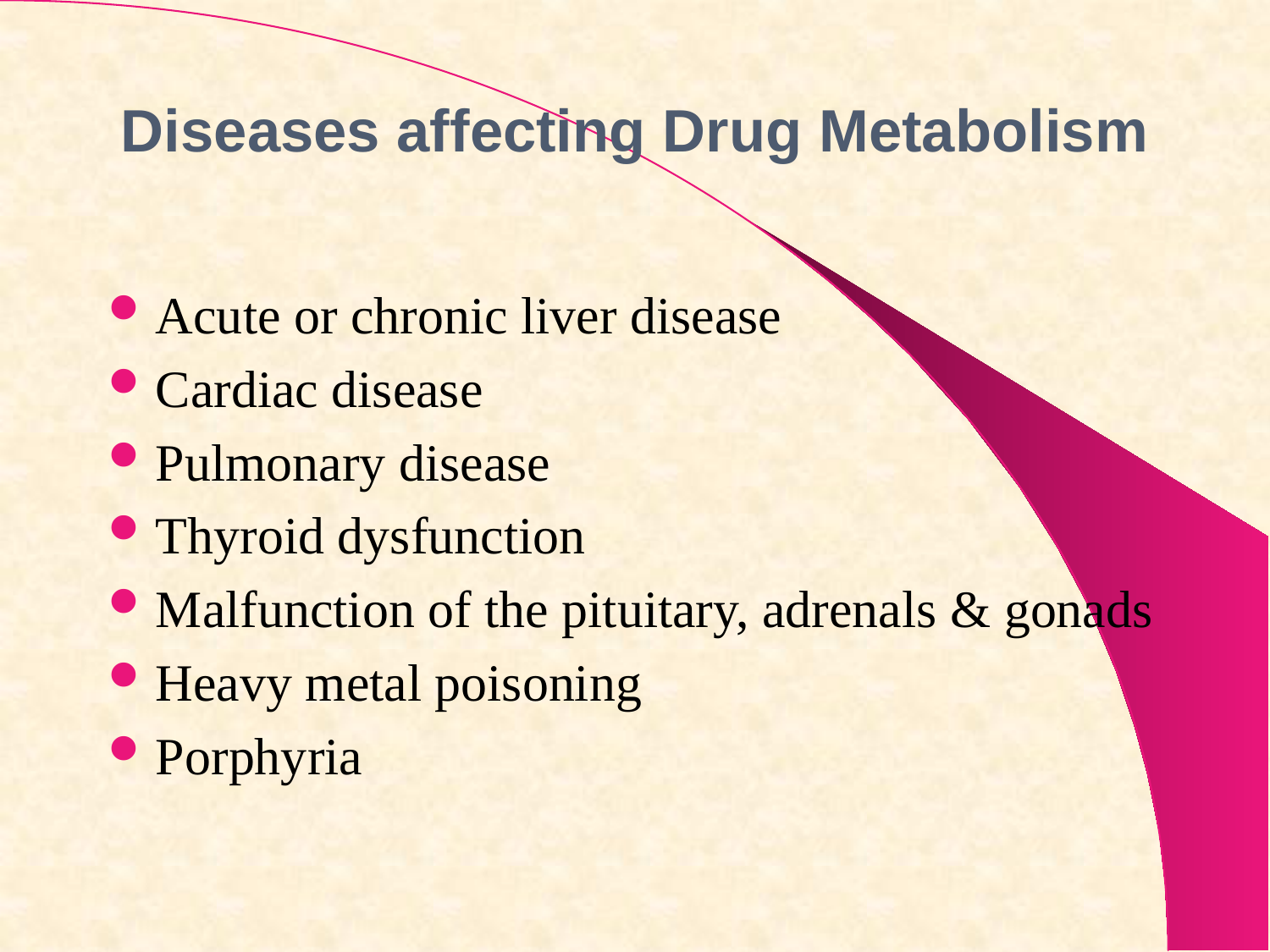

# Diseases affecting Drug Metabolism
Acute or chronic liver disease
Cardiac disease
Pulmonary disease
Thyroid dysfunction
Malfunction of the pituitary, adrenals & gonads
Heavy metal poisoning
Porphyria